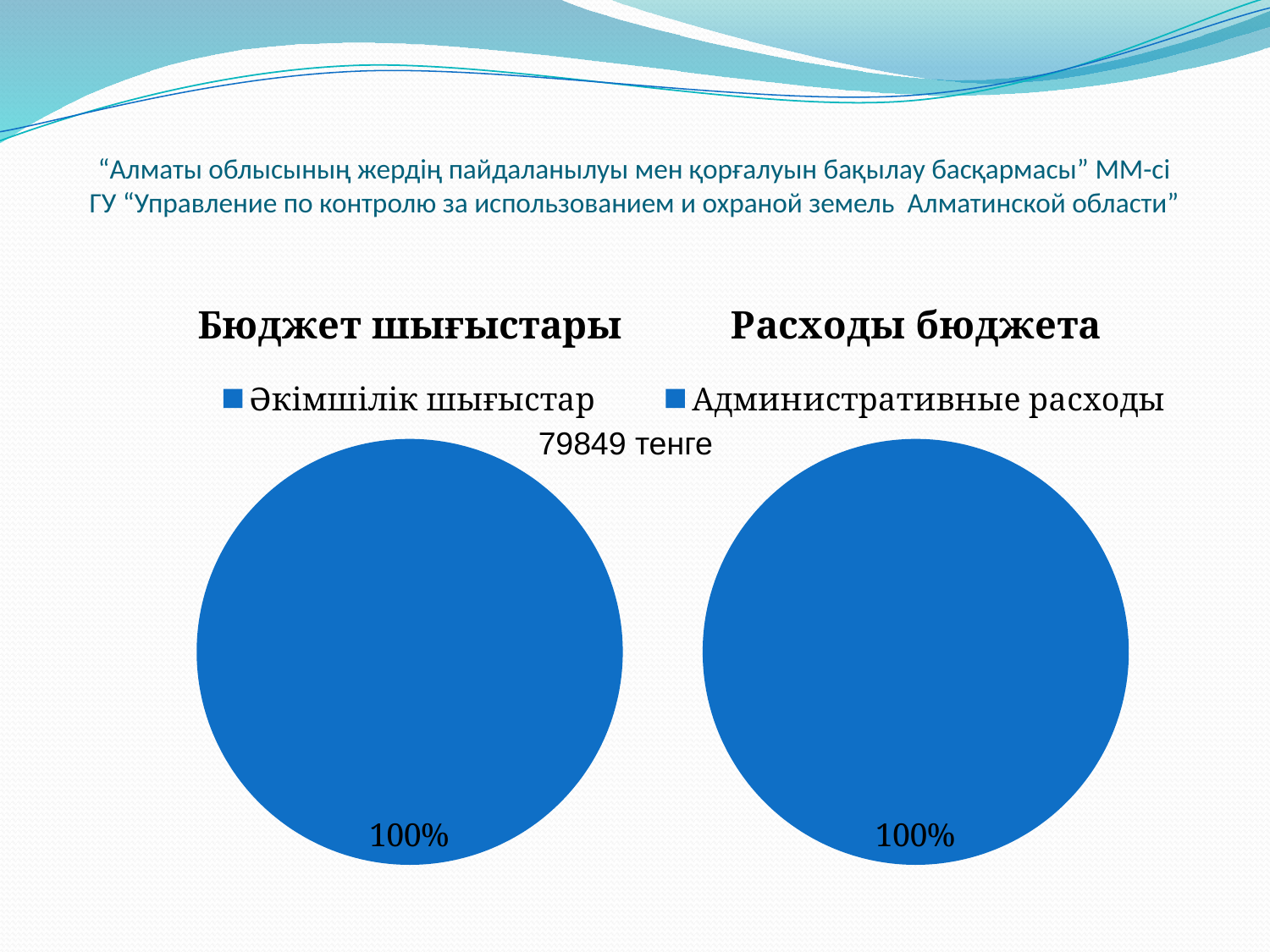

# “Алматы облысының жердің пайдаланылуы мен қорғалуын бақылау басқармасы” ММ-сі ГУ “Управление по контролю за использованием и охраной земель  Алматинской области”

### Chart: Бюджет шығыстары

| Category | Продажи | Продажи | Продажи | Продажи |
|---|---|---|---|---|
| Әкімшілік шығыстар | 100.0 | 100.0 | 100.0 | 100.0 |

### Chart: Расходы бюджета

| Category | Продажи |
|---|---|
| Административные расходы | 100.0 |
79849 тенге